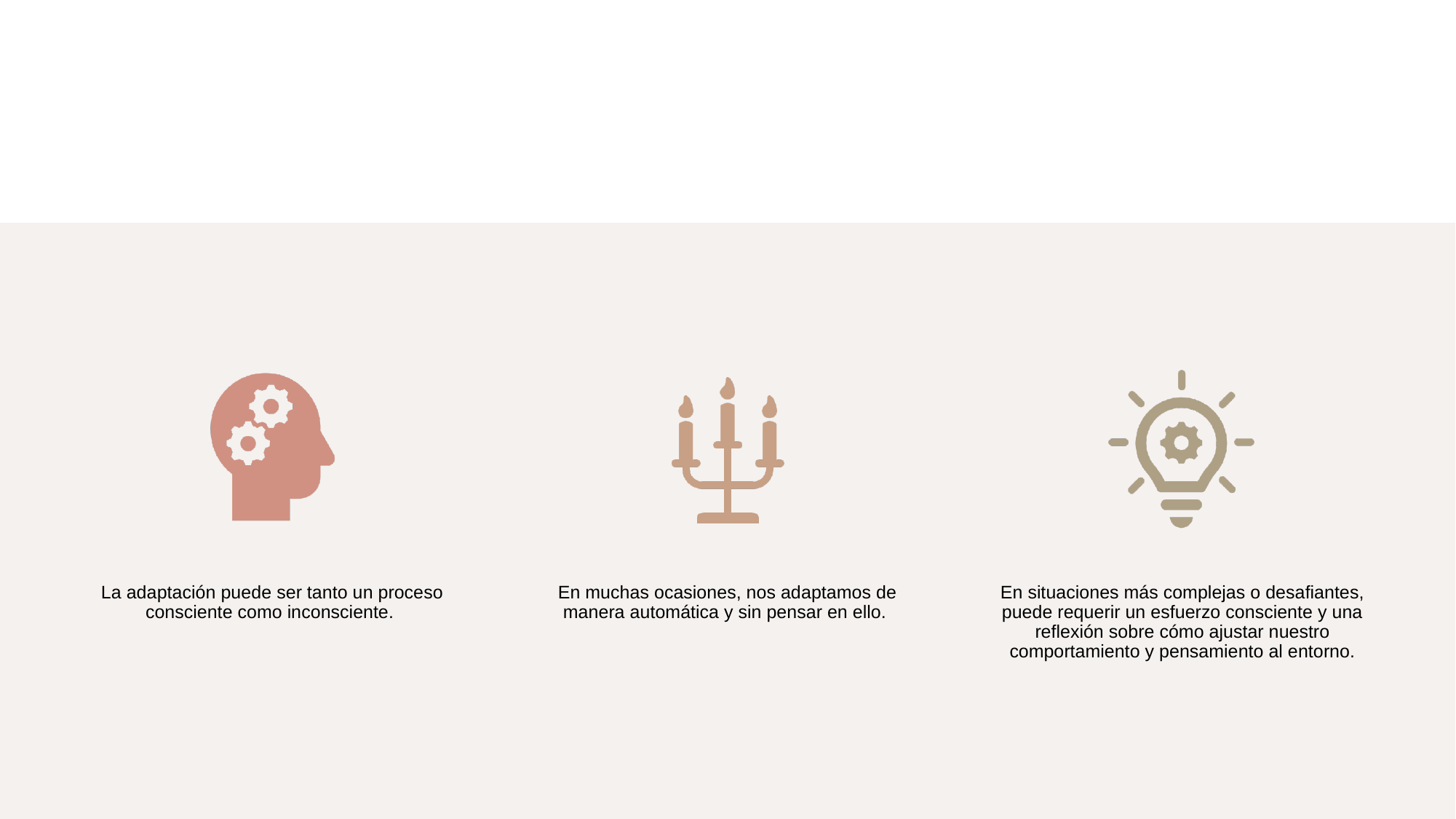

#

La adaptación puede ser tanto un proceso consciente como inconsciente.
En muchas ocasiones, nos adaptamos de manera automática y sin pensar en ello.
En situaciones más complejas o desafiantes, puede requerir un esfuerzo consciente y una reflexión sobre cómo ajustar nuestro comportamiento y pensamiento al entorno.